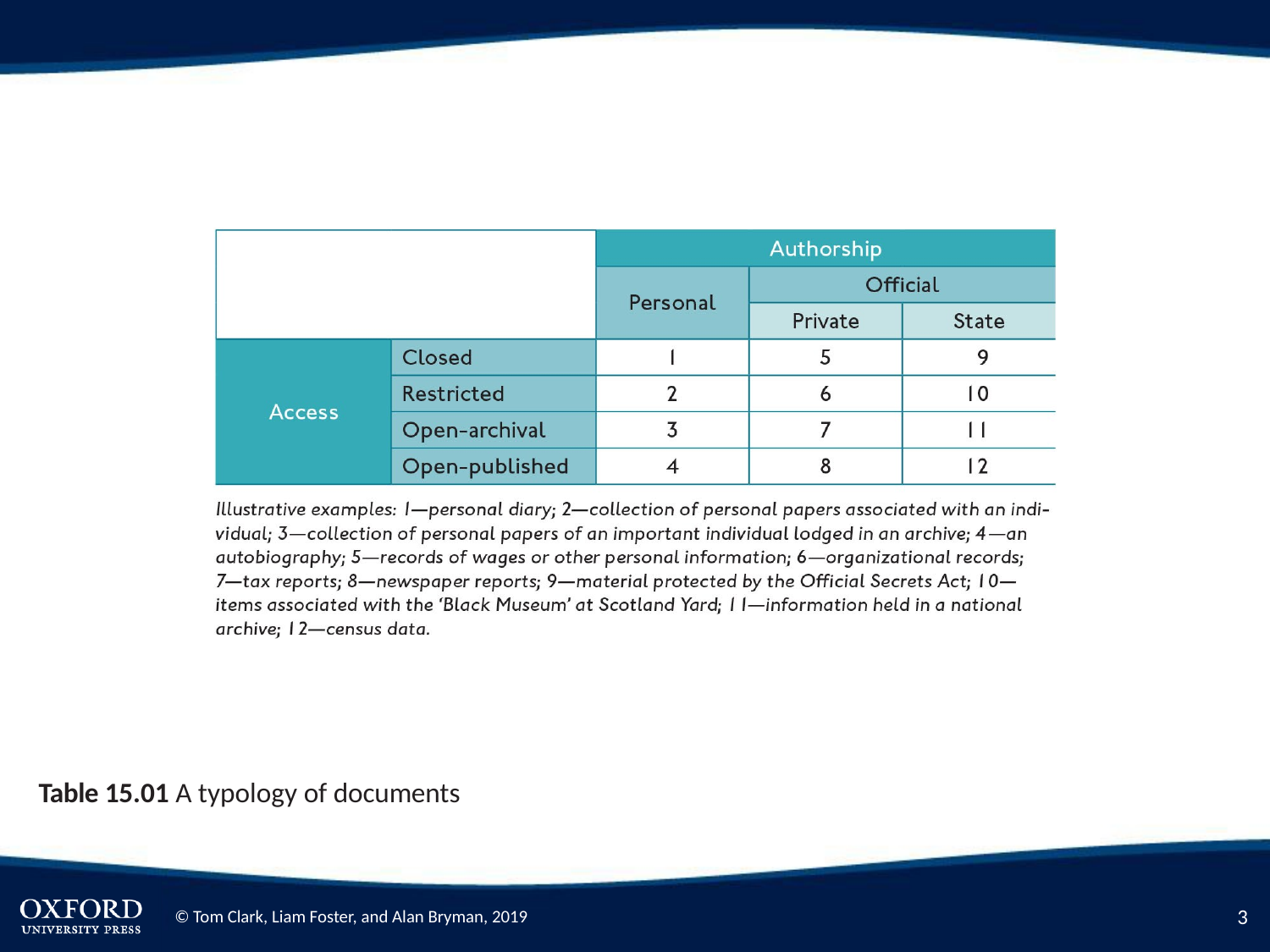

Table 15.01 A typology of documents
3
© Tom Clark, Liam Foster, and Alan Bryman, 2019